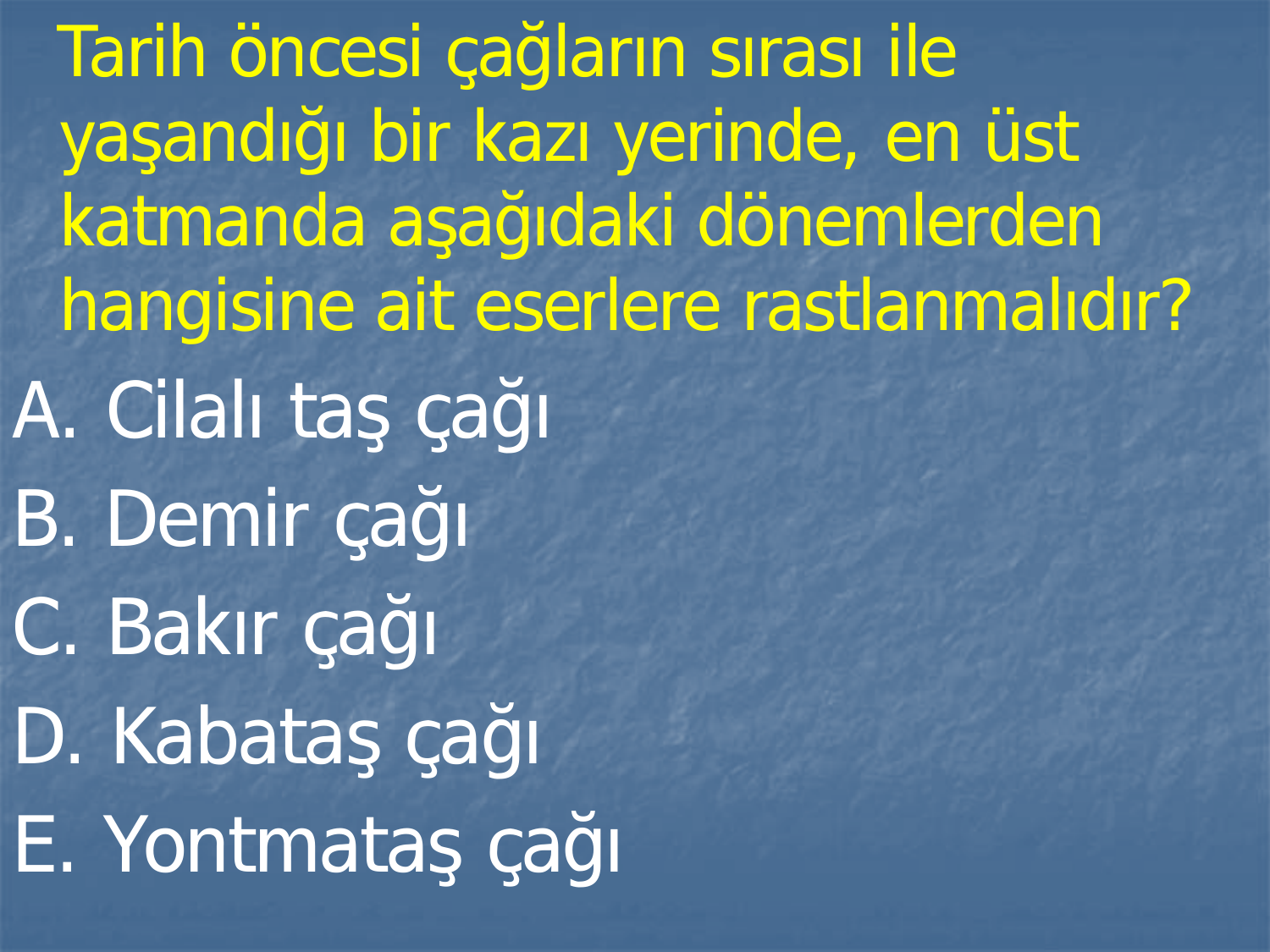

Tarih öncesi çağların sırası ile yaşandığı bir kazı yerinde, en üst katmanda aşağıdaki dönemlerden hangisine ait eserlere rastlanmalıdır?
A. Cilalı taş çağı
B. Demir çağı
C. Bakır çağı
D. Kabataş çağı
E. Yontmataş çağı